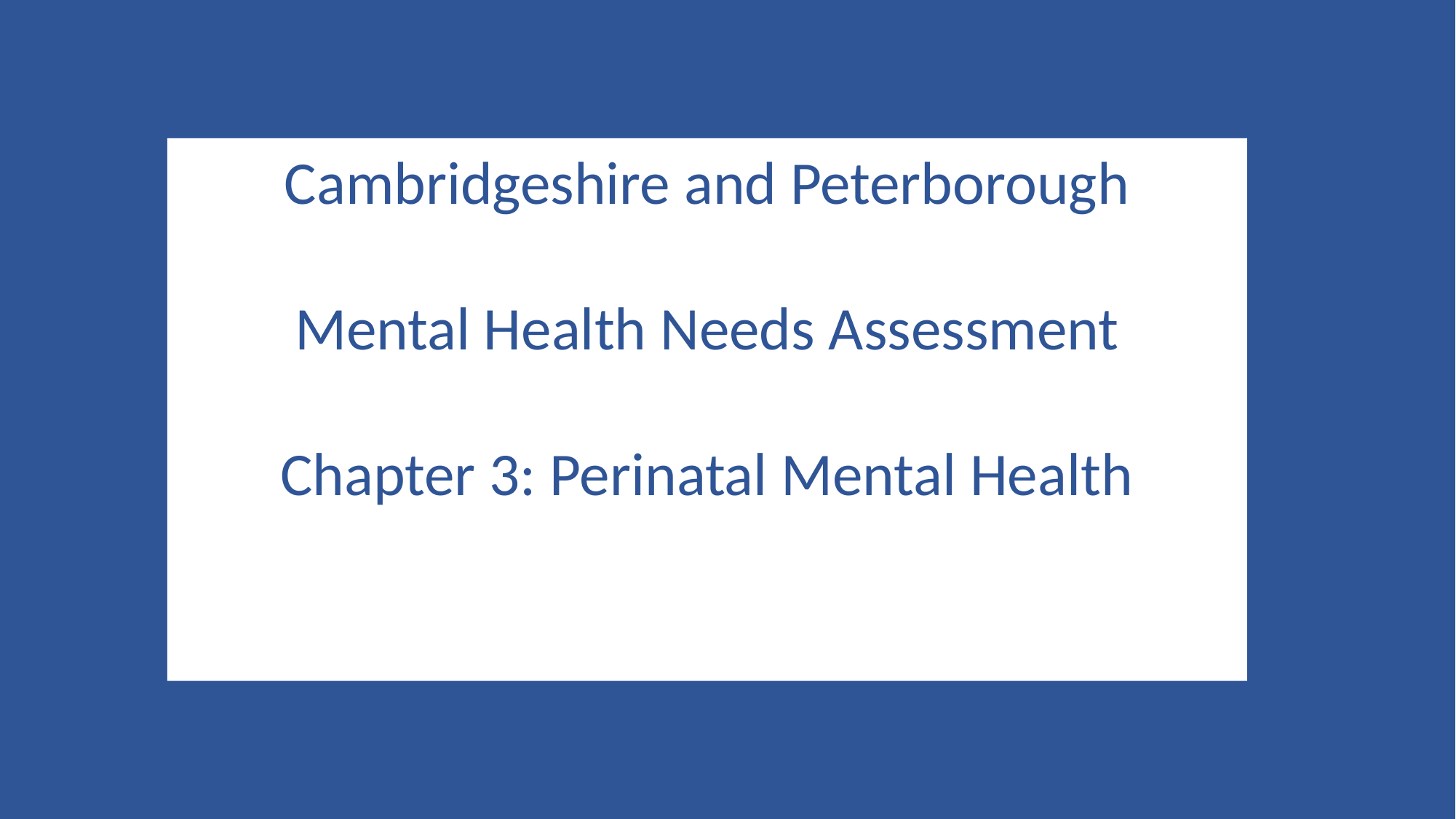

# Cambridgeshire and Peterborough Mental Health Needs Assessment Chapter 3: Perinatal Mental Health
07-March-2023